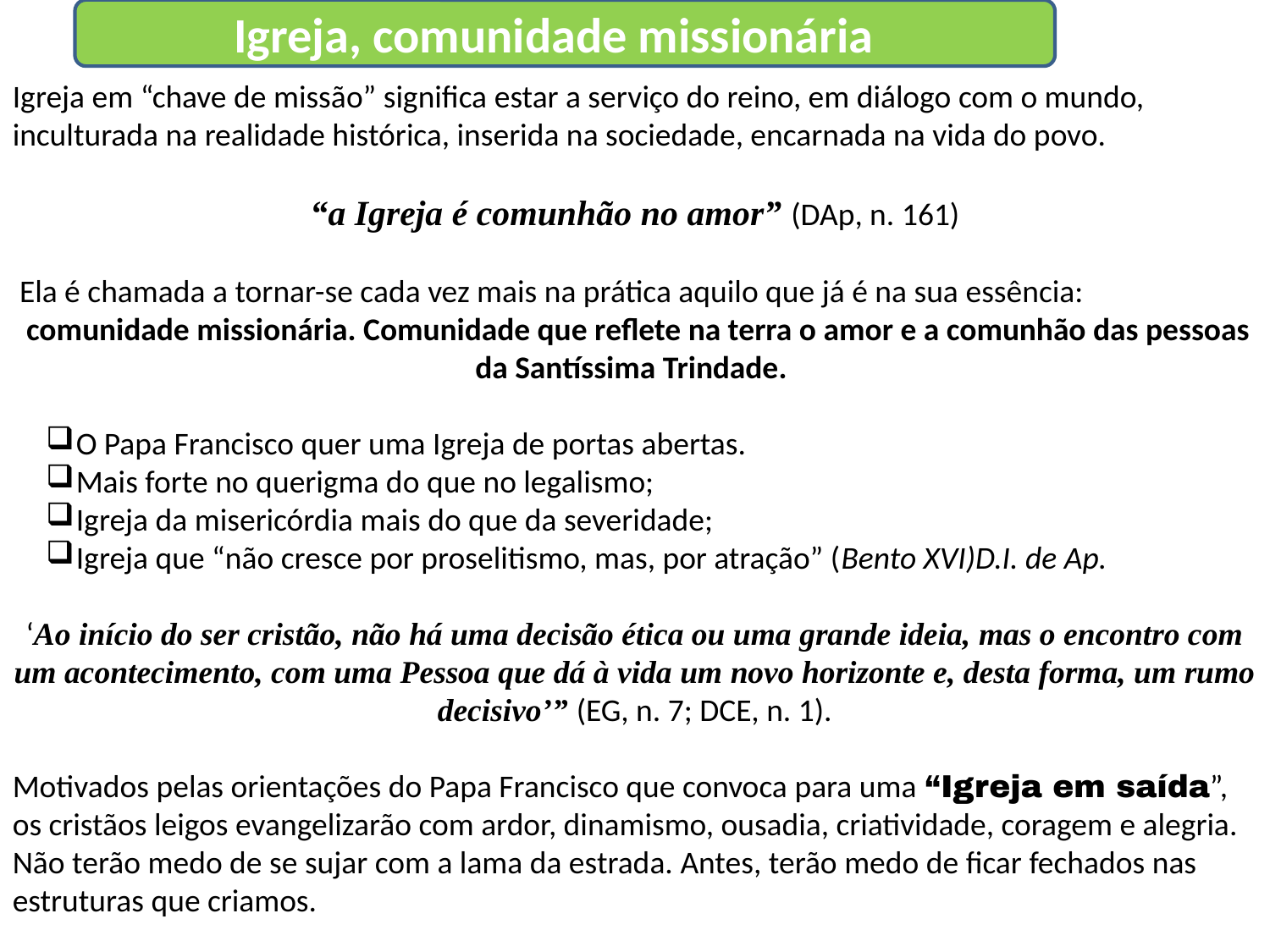

Igreja, comunidade missionária
Igreja em “chave de missão” significa estar a serviço do reino, em diálogo com o mundo, inculturada na realidade histórica, inserida na sociedade, encarnada na vida do povo.

“a Igreja é comunhão no amor” (DAp, n. 161)

 Ela é chamada a tornar-se cada vez mais na prática aquilo que já é na sua essência:
 comunidade missionária. Comunidade que reflete na terra o amor e a comunhão das pessoas da Santíssima Trindade.

O Papa Francisco quer uma Igreja de portas abertas.
Mais forte no querigma do que no legalismo;
Igreja da misericórdia mais do que da severidade;
Igreja que “não cresce por proselitismo, mas, por atração” (Bento XVI)D.I. de Ap.

‘Ao início do ser cristão, não há uma decisão ética ou uma grande ideia, mas o encontro com um acontecimento, com uma Pessoa que dá à vida um novo horizonte e, desta forma, um rumo decisivo’” (EG, n. 7; DCE, n. 1).

Motivados pelas orientações do Papa Francisco que convoca para uma “Igreja em saída”, os cristãos leigos evangelizarão com ardor, dinamismo, ousadia, criatividade, coragem e alegria. Não terão medo de se sujar com a lama da estrada. Antes, terão medo de ficar fechados nas estruturas que criamos.